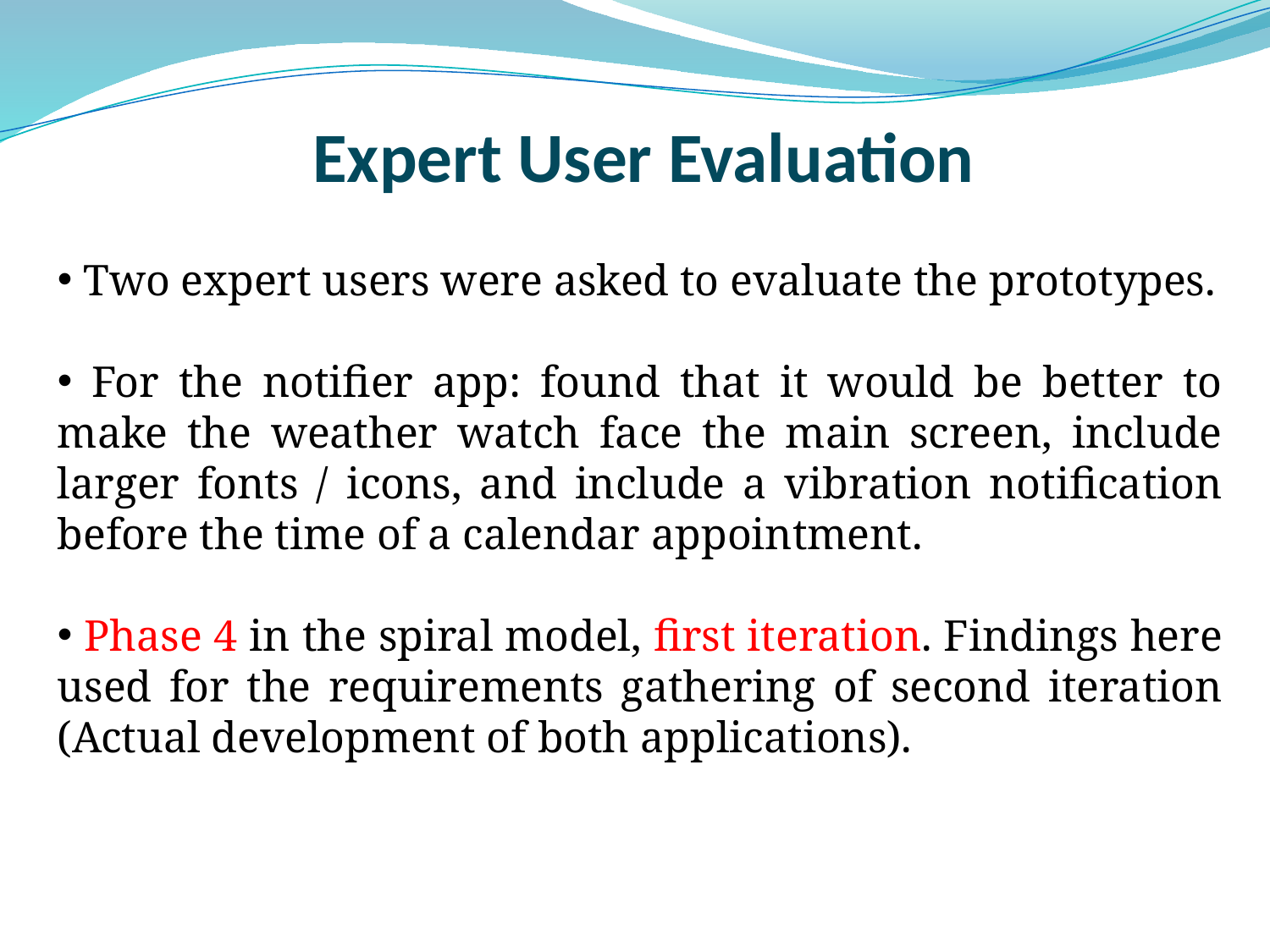

# Expert User Evaluation

 Two expert users were asked to evaluate the prototypes.

 For the notifier app: found that it would be better to make the weather watch face the main screen, include larger fonts / icons, and include a vibration notification before the time of a calendar appointment.

 Phase 4 in the spiral model, first iteration. Findings here used for the requirements gathering of second iteration (Actual development of both applications).